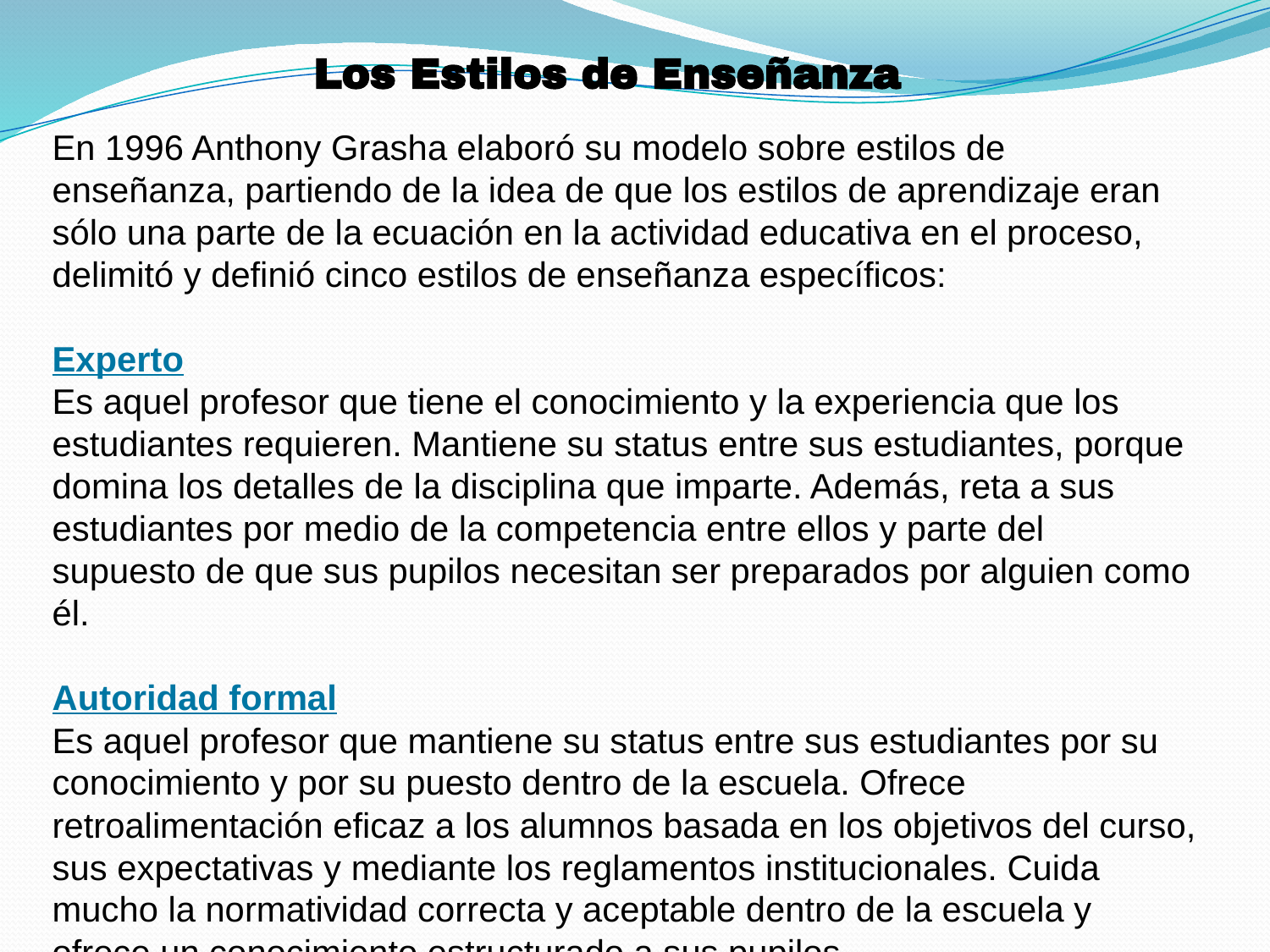

Los Estilos de Enseñanza
En 1996 Anthony Grasha elaboró su modelo sobre estilos de enseñanza, partiendo de la idea de que los estilos de aprendizaje eran sólo una parte de la ecuación en la actividad educativa en el proceso, delimitó y definió cinco estilos de enseñanza específicos:
Experto
Es aquel profesor que tiene el conocimiento y la experiencia que los estudiantes requieren. Mantiene su status entre sus estudiantes, porque domina los detalles de la disciplina que imparte. Además, reta a sus estudiantes por medio de la competencia entre ellos y parte del supuesto de que sus pupilos necesitan ser preparados por alguien como él.
Autoridad formal
Es aquel profesor que mantiene su status entre sus estudiantes por su conocimiento y por su puesto dentro de la escuela. Ofrece retroalimentación eficaz a los alumnos basada en los objetivos del curso, sus expectativas y mediante los reglamentos institucionales. Cuida mucho la normatividad correcta y aceptable dentro de la escuela y ofrece un conocimiento estructurado a sus pupilos.